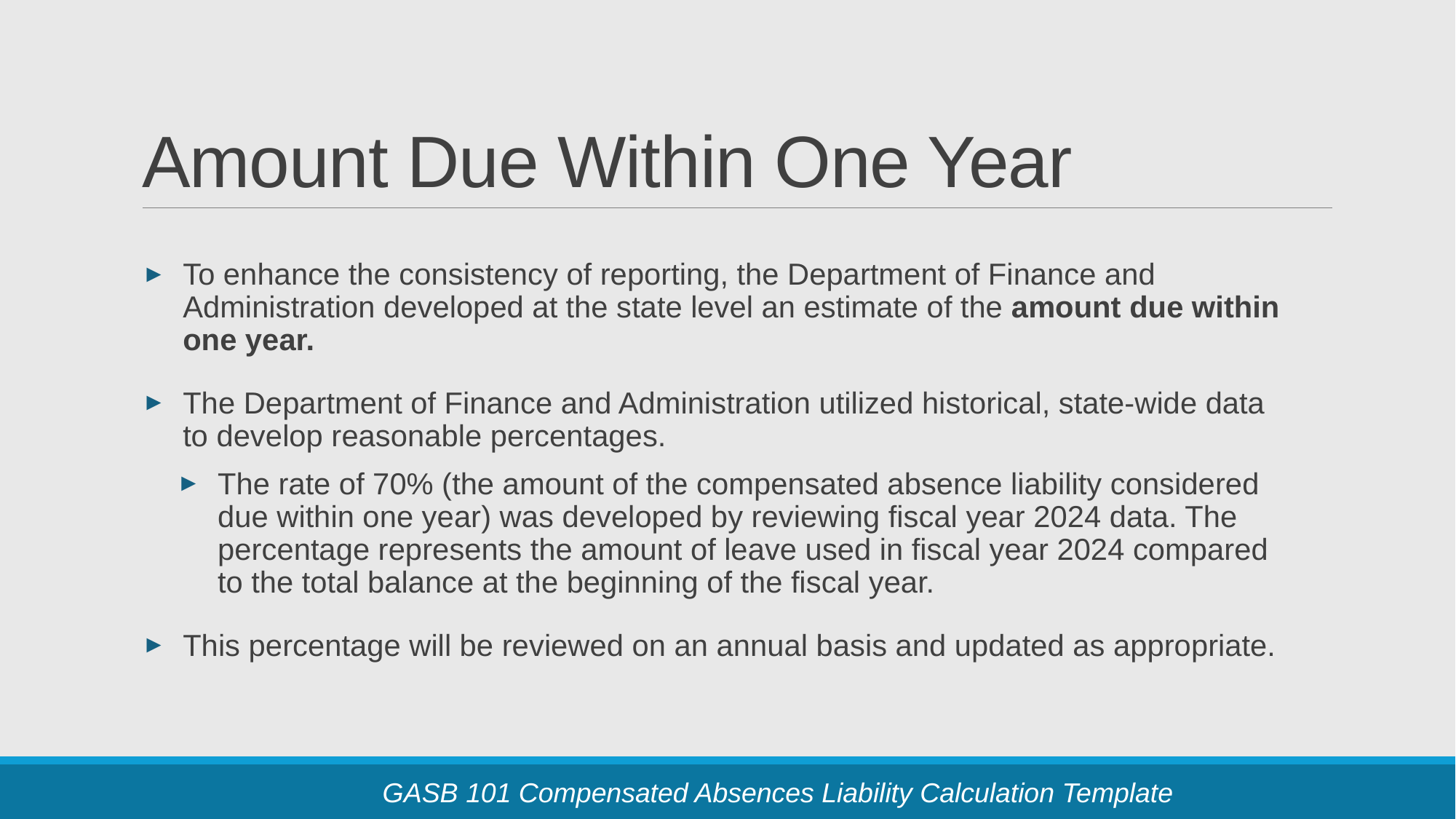

# Amount Due Within One Year
To enhance the consistency of reporting, the Department of Finance and Administration developed at the state level an estimate of the amount due within one year.
The Department of Finance and Administration utilized historical, state-wide data to develop reasonable percentages.
The rate of 70% (the amount of the compensated absence liability considered due within one year) was developed by reviewing fiscal year 2024 data. The percentage represents the amount of leave used in fiscal year 2024 compared to the total balance at the beginning of the fiscal year.
This percentage will be reviewed on an annual basis and updated as appropriate.
GASB 101 Compensated Absences Liability Calculation Template